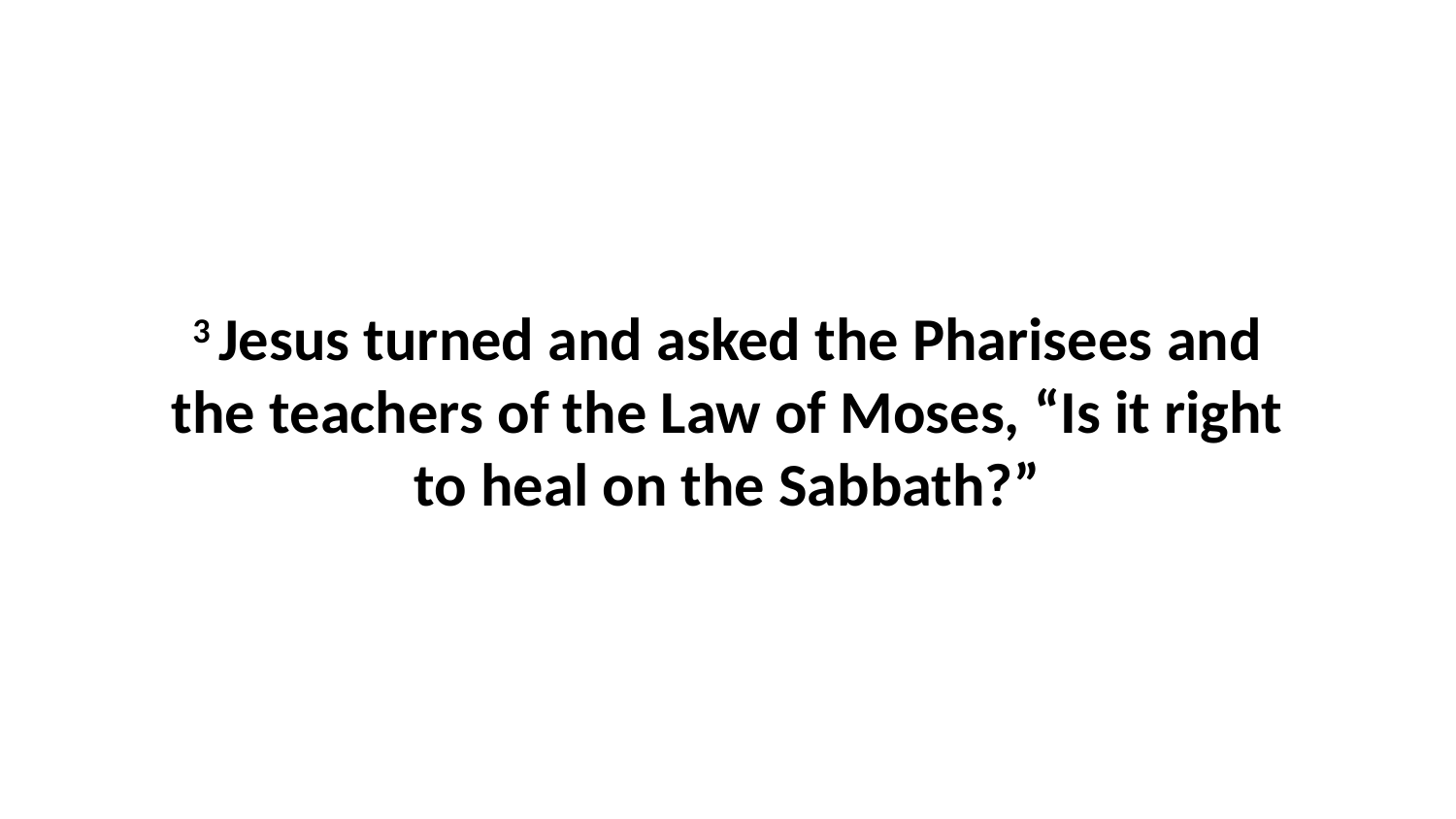

3 Jesus turned and asked the Pharisees and the teachers of the Law of Moses, “Is it right to heal on the Sabbath?”